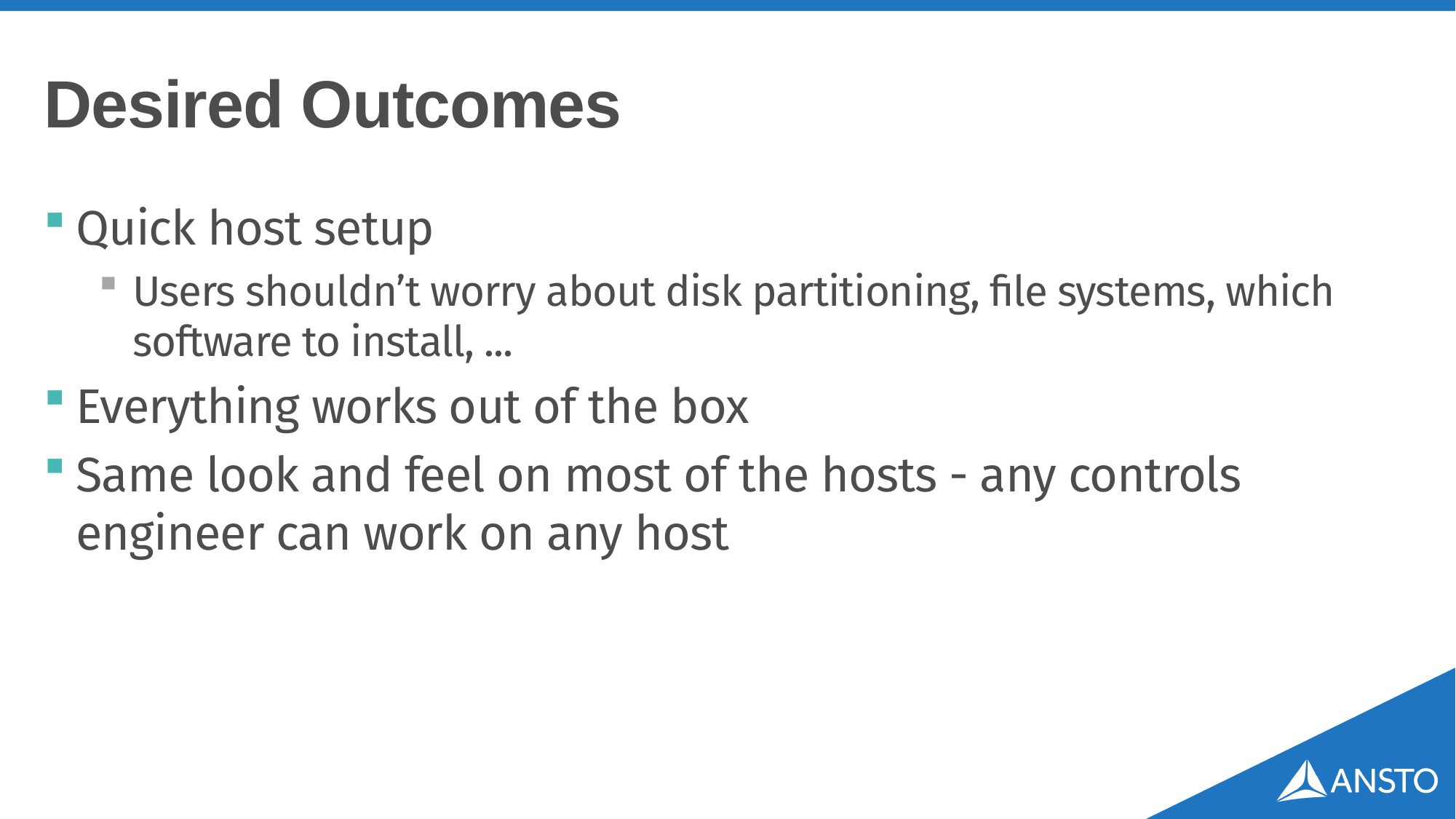

# Desired Outcomes
Quick host setup
Users shouldn’t worry about disk partitioning, file systems, which software to install, ...
Everything works out of the box
Same look and feel on most of the hosts - any controls engineer can work on any host